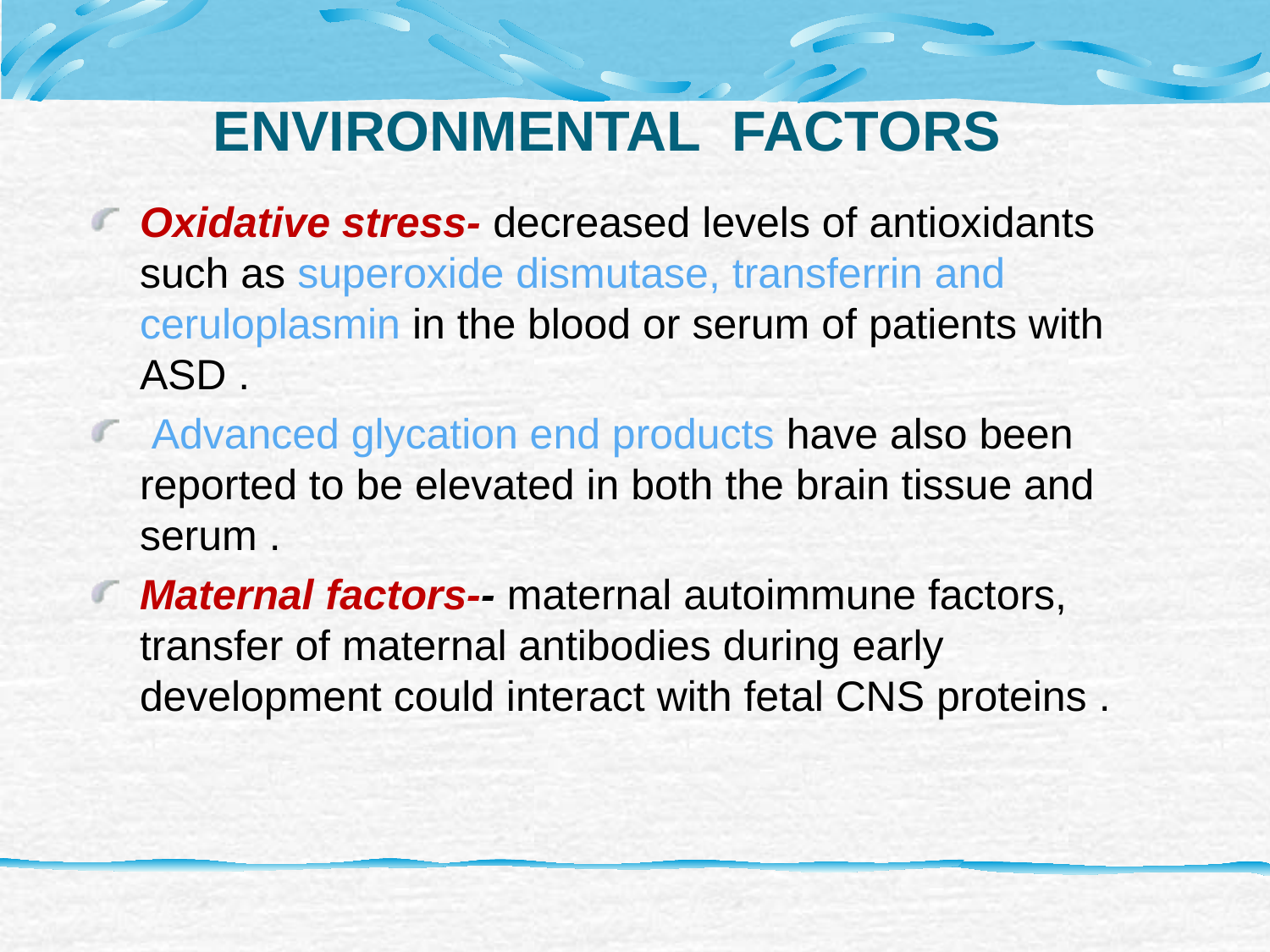

# ENVIRONMENTAL  FACTORS
Oxidative stress- decreased levels of antioxidants such as superoxide dismutase, transferrin and ceruloplasmin in the blood or serum of patients with ASD .
 Advanced glycation end products have also been reported to be elevated in both the brain tissue and serum .
Maternal factors-- maternal autoimmune factors, transfer of maternal antibodies during early development could interact with fetal CNS proteins .